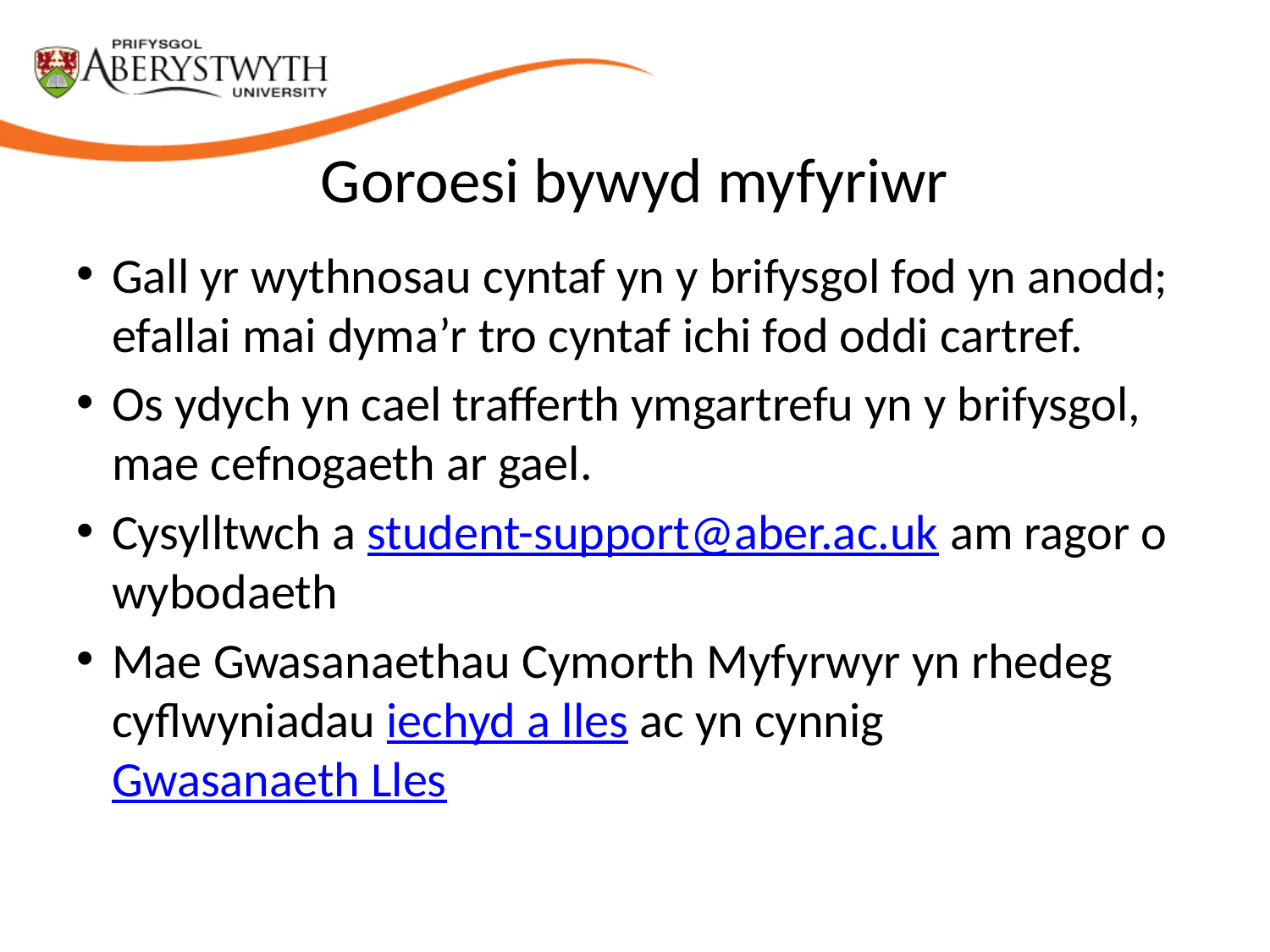

# Goroesi bywyd myfyriwr
Gall yr wythnosau cyntaf yn y brifysgol fod yn anodd; efallai mai dyma’r tro cyntaf ichi fod oddi cartref.
Os ydych yn cael trafferth ymgartrefu yn y brifysgol, mae cefnogaeth ar gael.
Cysylltwch a student-support@aber.ac.uk am ragor o wybodaeth
Mae Gwasanaethau Cymorth Myfyrwyr yn rhedeg cyflwyniadau iechyd a lles ac yn cynnig Gwasanaeth Lles